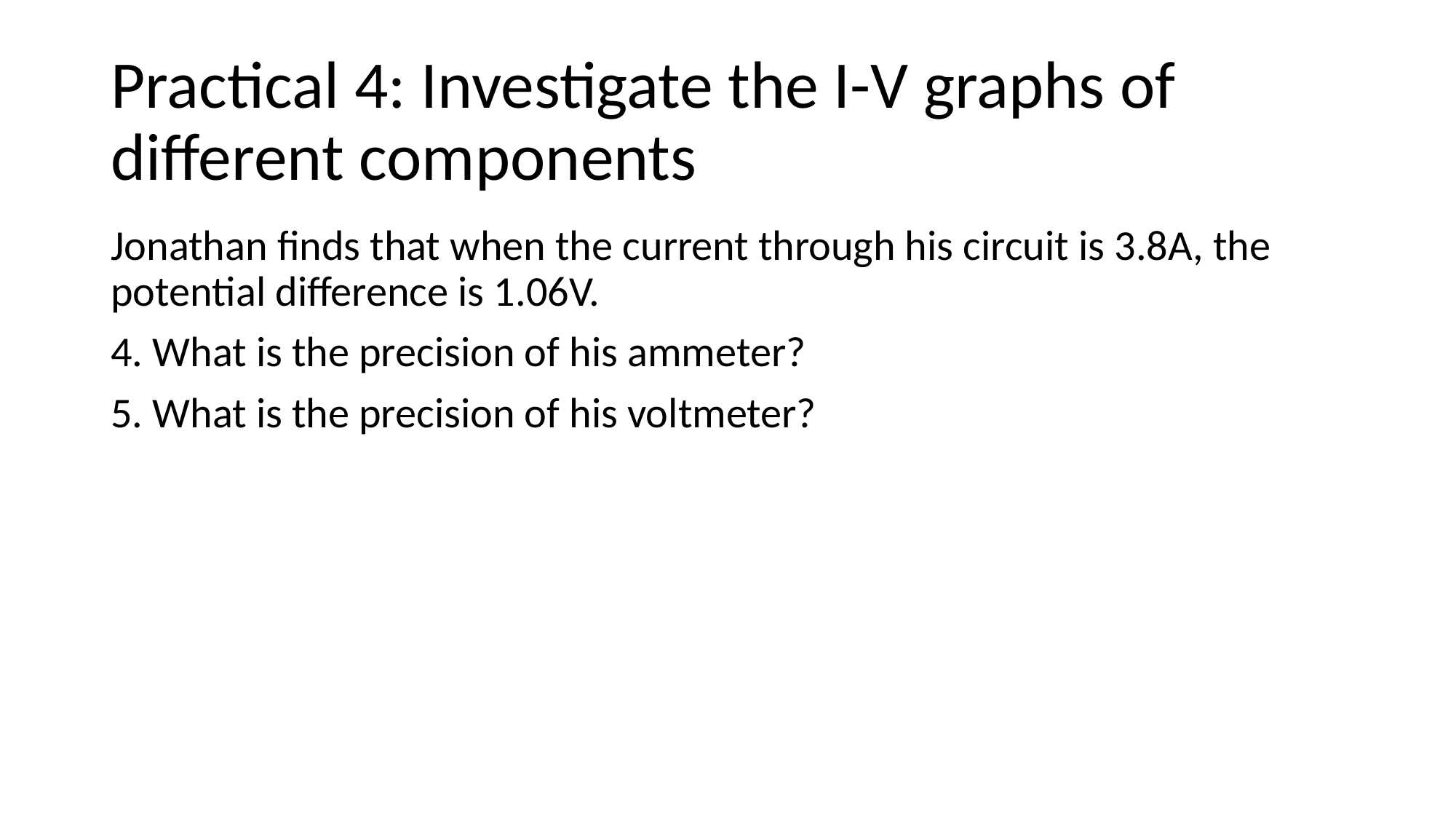

# Practical 4: Investigate the I-V graphs of different components
Jonathan finds that when the current through his circuit is 3.8A, the potential difference is 1.06V.
4. What is the precision of his ammeter?
5. What is the precision of his voltmeter?